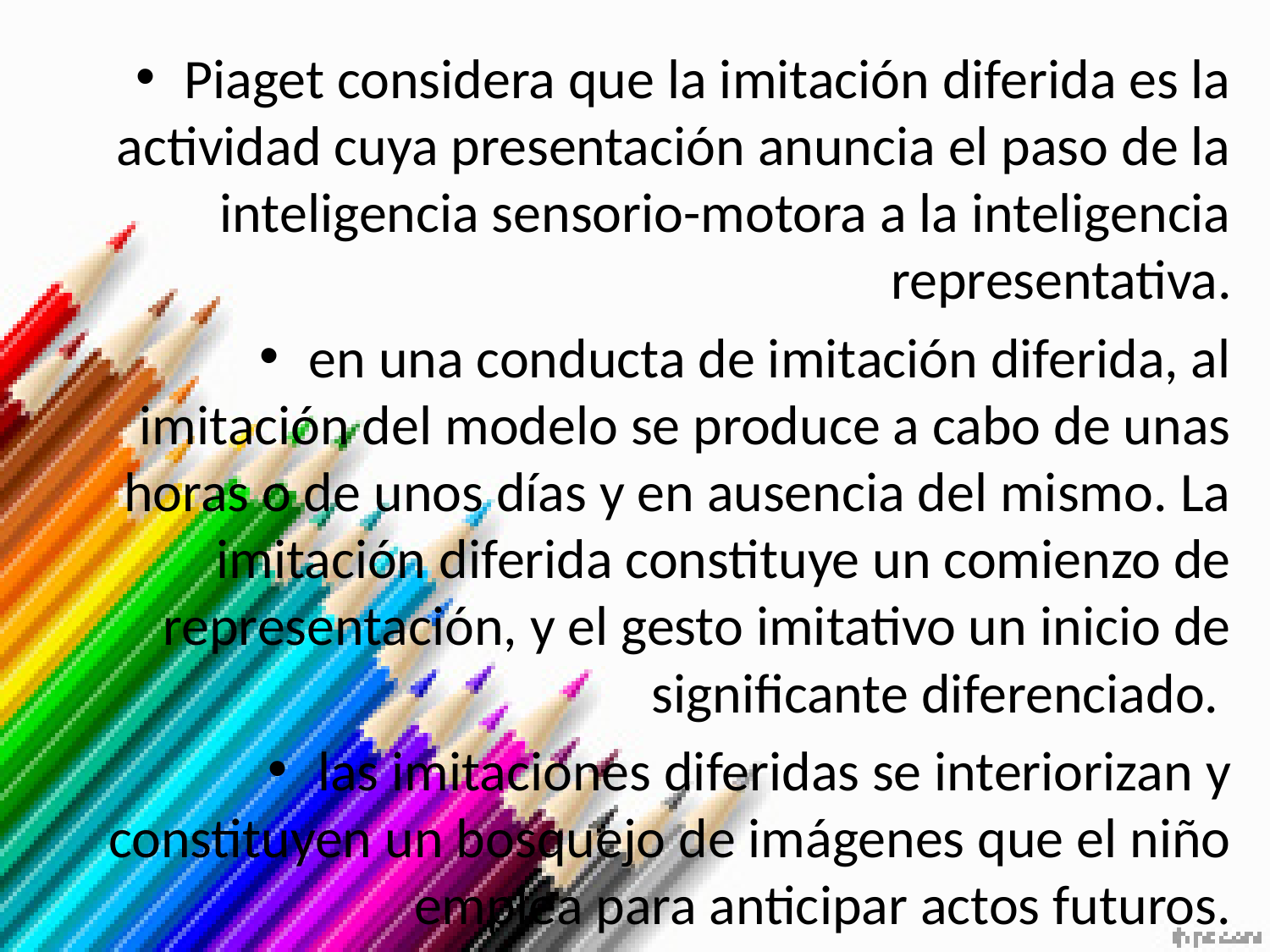

Piaget considera que la imitación diferida es la actividad cuya presentación anuncia el paso de la inteligencia sensorio-motora a la inteligencia representativa.
en una conducta de imitación diferida, al imitación del modelo se produce a cabo de unas horas o de unos días y en ausencia del mismo. La imitación diferida constituye un comienzo de representación, y el gesto imitativo un inicio de significante diferenciado.
las imitaciones diferidas se interiorizan y constituyen un bosquejo de imágenes que el niño emplea para anticipar actos futuros.